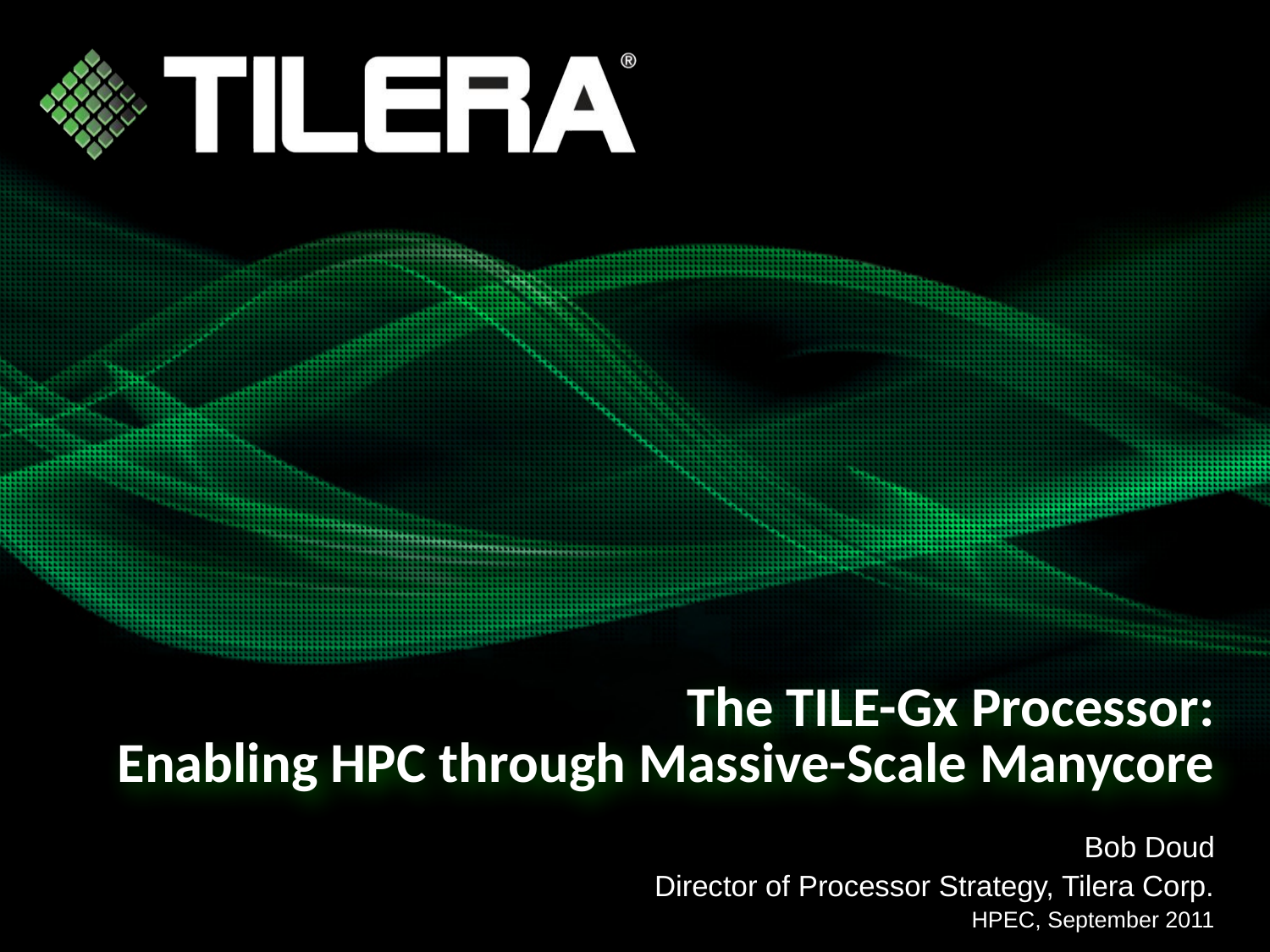

# The TILE-Gx Processor: Enabling HPC through Massive-Scale Manycore
Bob Doud
Director of Processor Strategy, Tilera Corp.
HPEC, September 2011